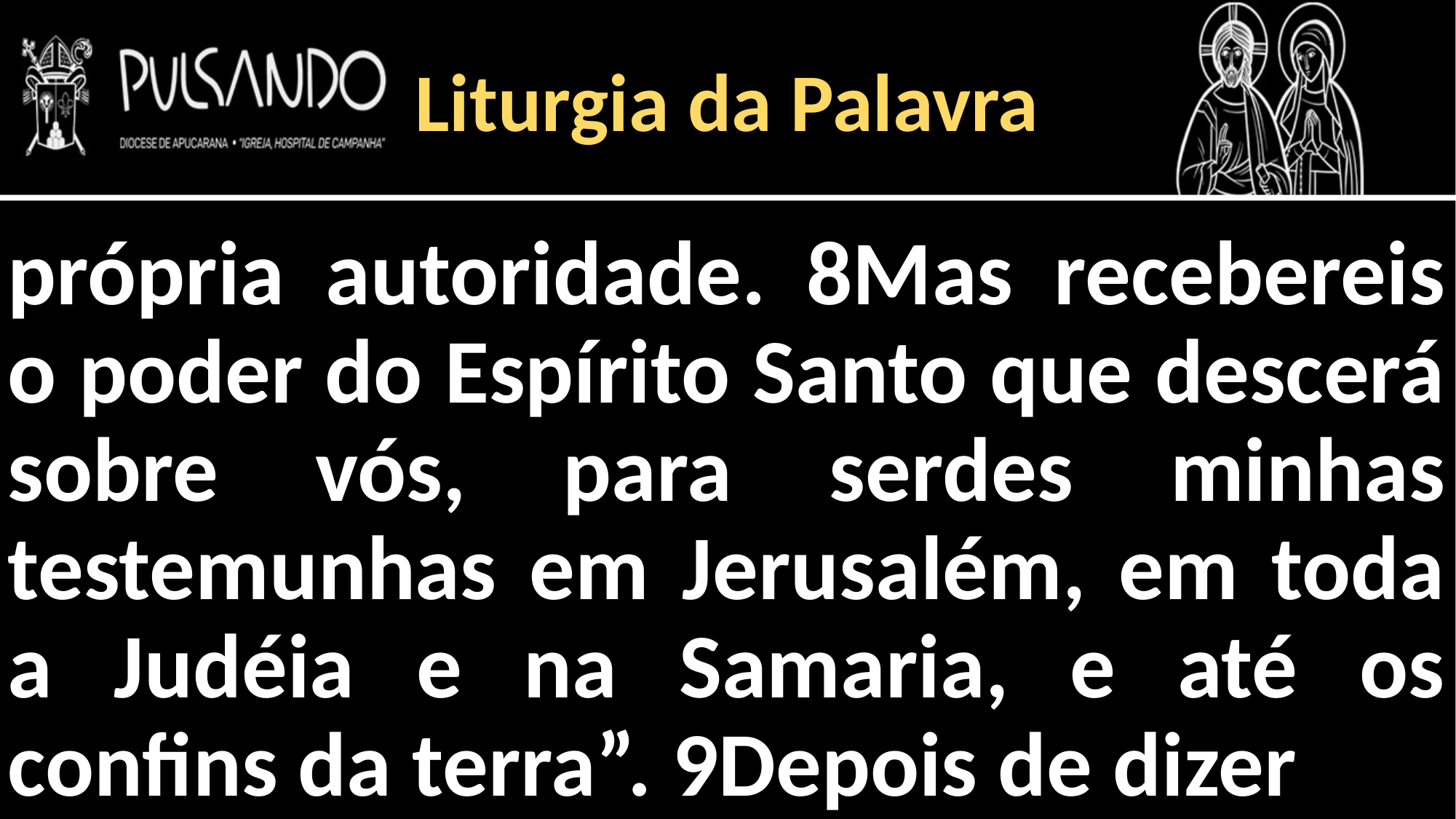

Liturgia da Palavra
própria autoridade. 8Mas recebereis o poder do Espírito Santo que descerá sobre vós, para serdes minhas testemunhas em Jerusalém, em toda a Judéia e na Samaria, e até os confins da terra”. 9Depois de dizer